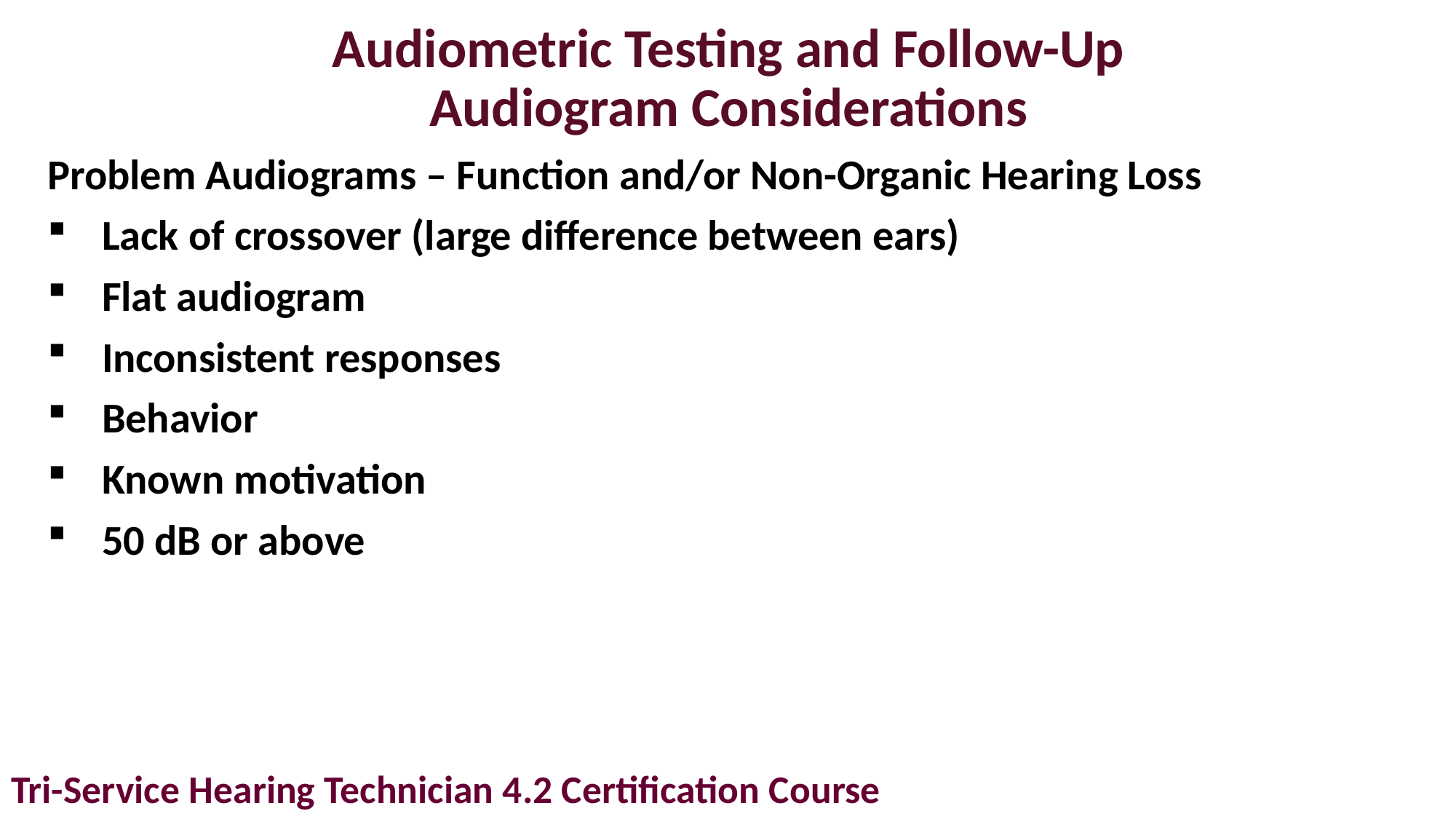

# Audiometric Testing and Follow-Up Audiogram Considerations
Problem Audiograms – Function and/or Non-Organic Hearing Loss
Lack of crossover (large difference between ears)
Flat audiogram
Inconsistent responses
Behavior
Known motivation
50 dB or above
Tri-Service Hearing Technician 4.2 Certification Course